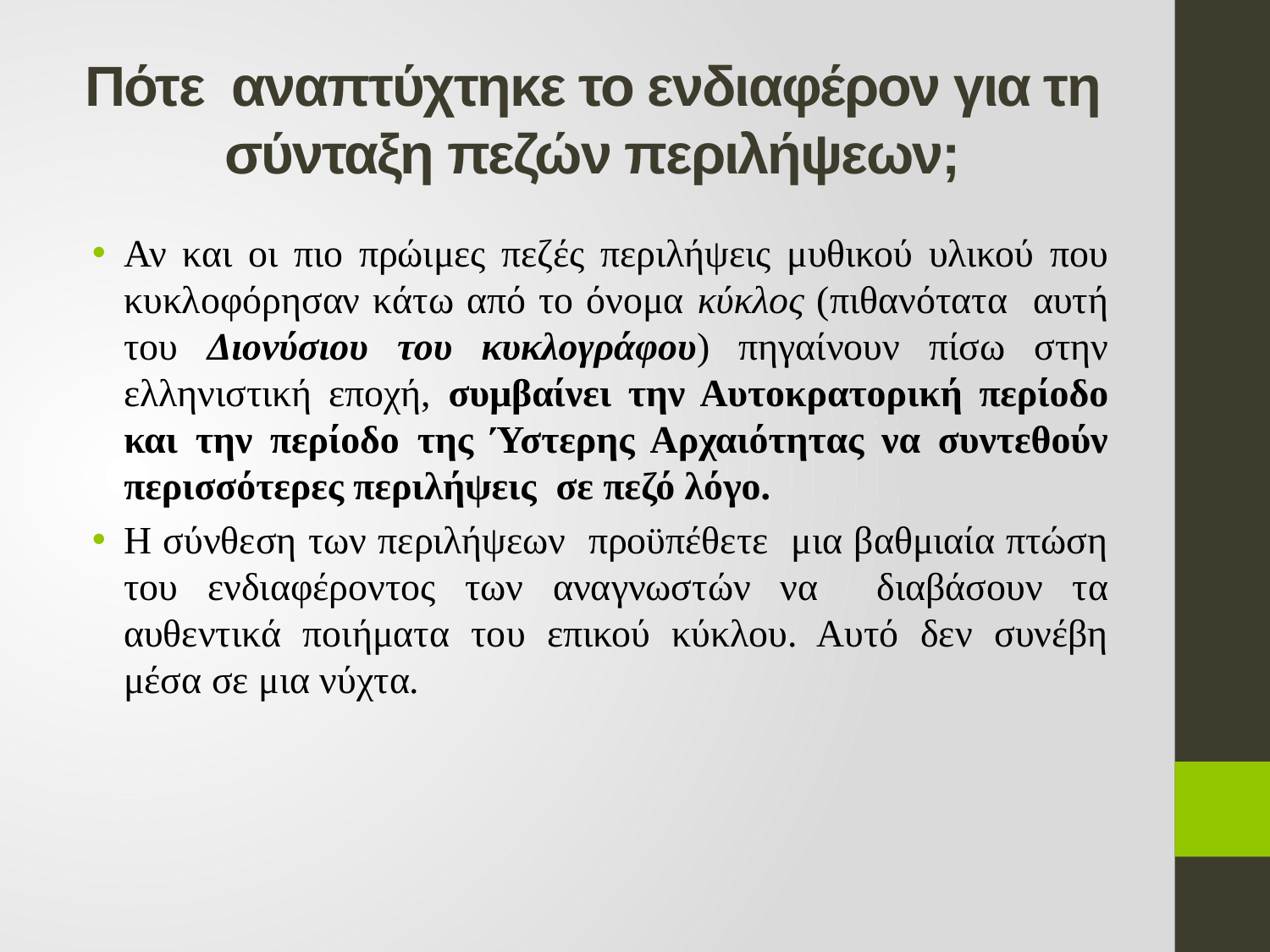

# Πότε  αναπτύχτηκε το ενδιαφέρον για τη σύνταξη πεζών περιλήψεων;
Αν και οι πιο πρώιμες πεζές περιλήψεις μυθικού υλικού που κυκλοφόρησαν κάτω από το όνομα κύκλος (πιθανότατα  αυτή του Διονύσιου του κυκλογράφου) πηγαίνουν πίσω στην ελληνιστική εποχή, συμβαίνει την Αυτοκρατορική περίοδο και την περίοδο της Ύστερης Αρχαιότητας να συντεθούν περισσότερες περιλήψεις  σε πεζό λόγο.
Η σύνθεση των περιλήψεων  προϋπέθετε  μια βαθμιαία πτώση του ενδιαφέροντος των αναγνωστών να  διαβάσουν τα αυθεντικά ποιήματα του επικού κύκλου. Αυτό δεν συνέβη μέσα σε μια νύχτα.